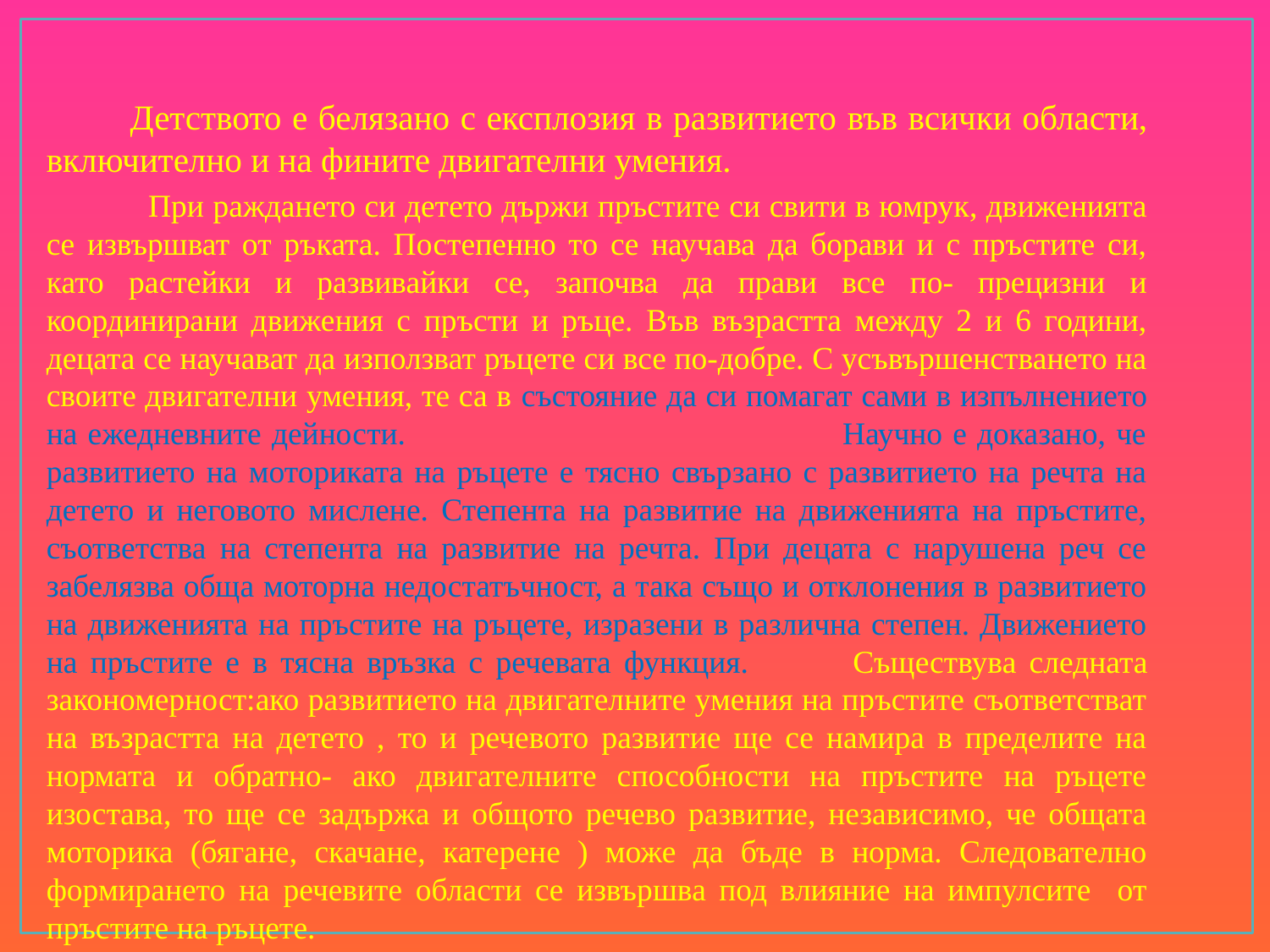

Детството е белязано с експлозия в развитието във всички области, включително и на фините двигателни умения.
               При раждането си детето държи пръстите си свити в юмрук, движенията се извършват от ръката. Постепенно то се научава да борави и с пръстите си, като растейки и развивайки се, започва да прави все по- прецизни и координирани движения с пръсти и ръце. Във възрастта между 2 и 6 години, децата се научават да използват ръцете си все по-добре. С усъвършенстването на своите двигателни умения, те са в състояние да си помагат сами в изпълнението на ежедневните дейности.                                          Научно е доказано, че развитието на моториката на ръцете е тясно свързано с развитието на речта на детето и неговото мислене. Степента на развитие на движенията на пръстите, съответства на степента на развитие на речта. При децата с нарушена реч се забелязва обща моторна недостатъчност, а така също и отклонения в развитието на движенията на пръстите на ръцете, изразени в различна степен. Движението на пръстите е в тясна връзка с речевата функция.        Съществува следната закономерност:ако развитието на двигателните умения на пръстите съответстват на възрастта на детето , то и речевото развитие ще се намира в пределите на нормата и обратно- ако двигателните способности на пръстите на ръцете изостава, то ще се задържа и общото речево развитие, независимо, че общата моторика (бягане, скачане, катерене ) може да бъде в норма. Следователно формирането на речевите области се извършва под влияние на импулсите  от пръстите на ръцете.